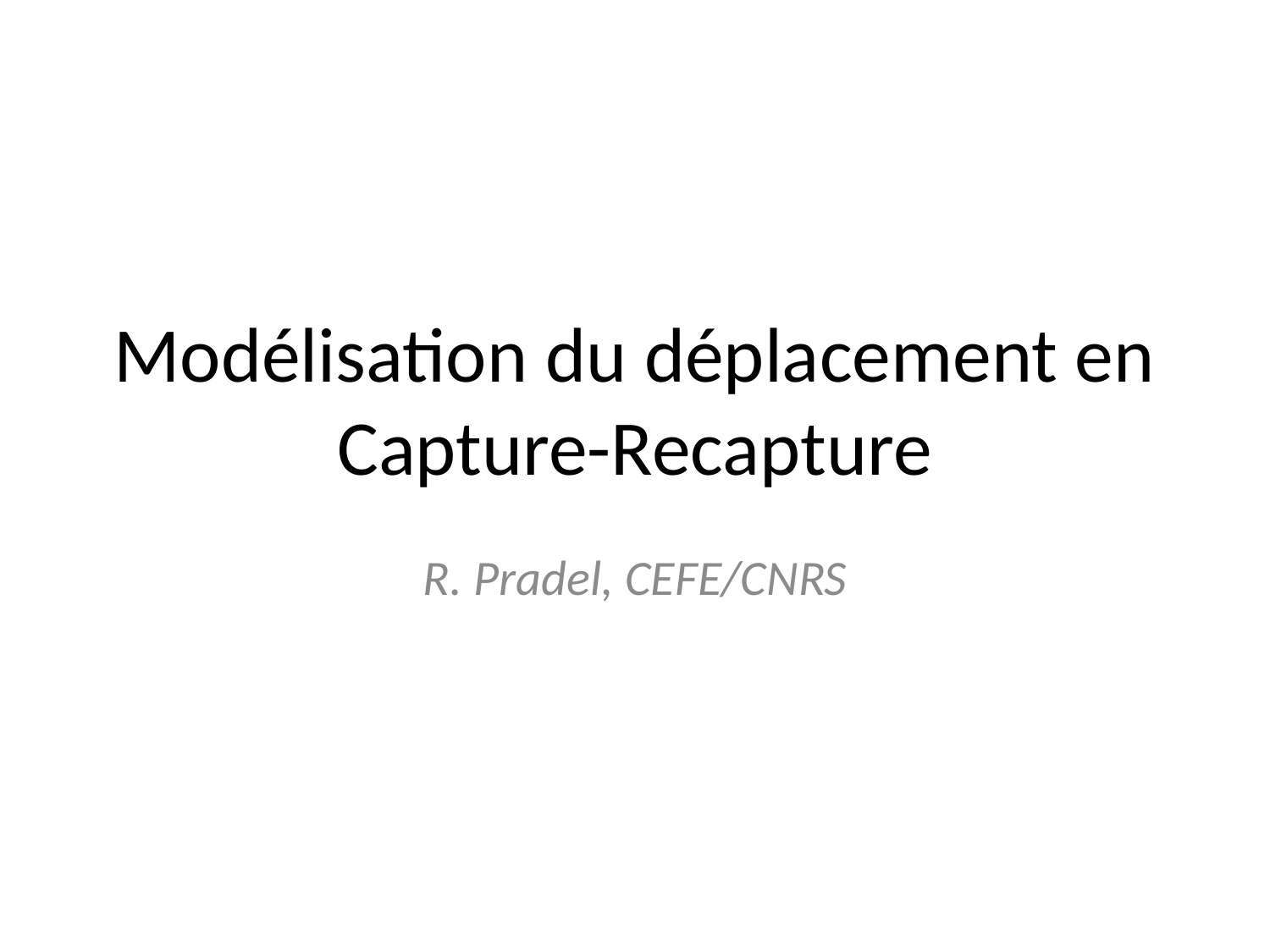

# Modélisation du déplacement en Capture-Recapture
R. Pradel, CEFE/CNRS